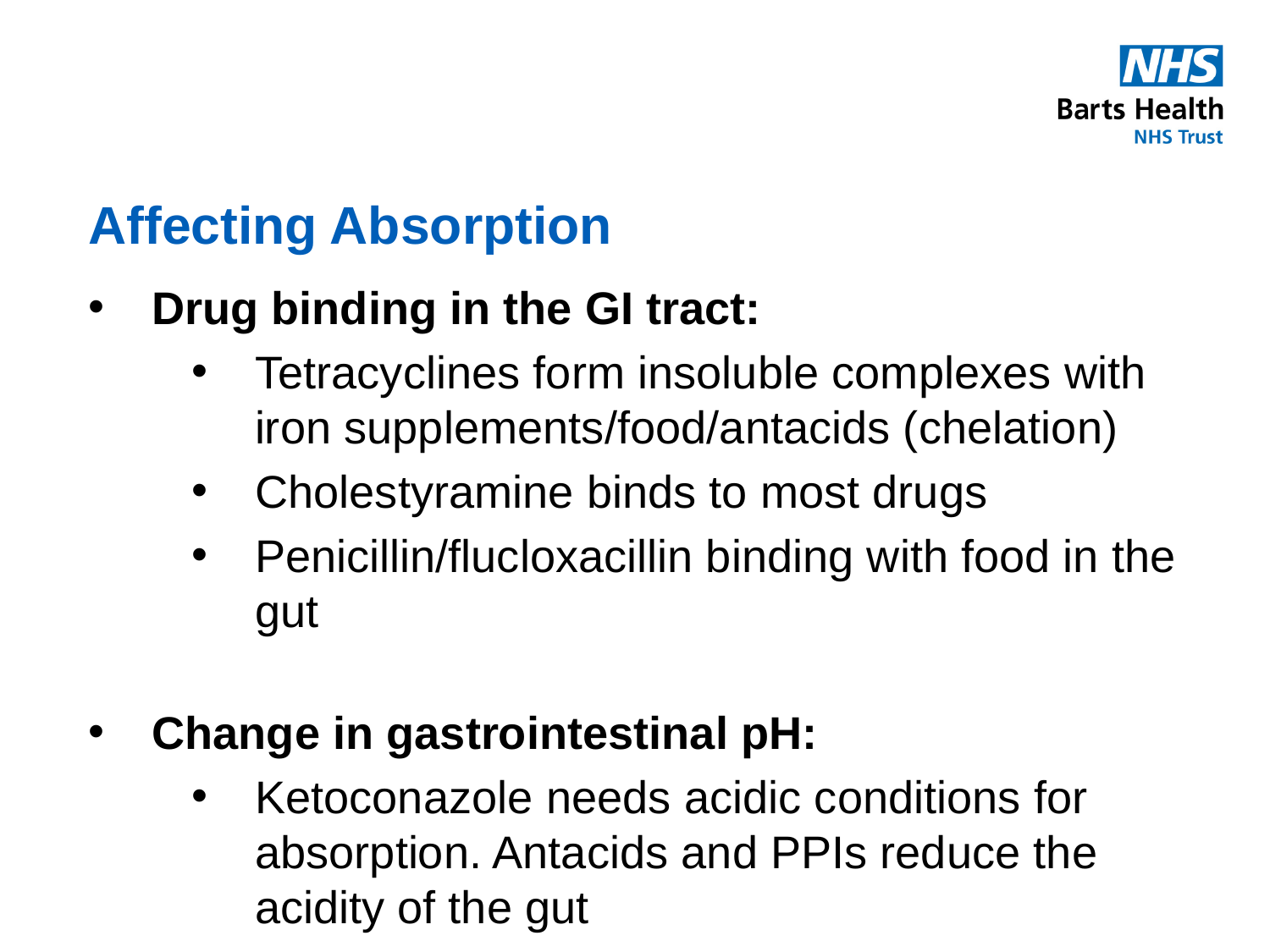

# Affecting Absorption
Drug binding in the GI tract:
Tetracyclines form insoluble complexes with iron supplements/food/antacids (chelation)
Cholestyramine binds to most drugs
Penicillin/flucloxacillin binding with food in the gut

Change in gastrointestinal pH:
Ketoconazole needs acidic conditions for absorption. Antacids and PPIs reduce the acidity of the gut